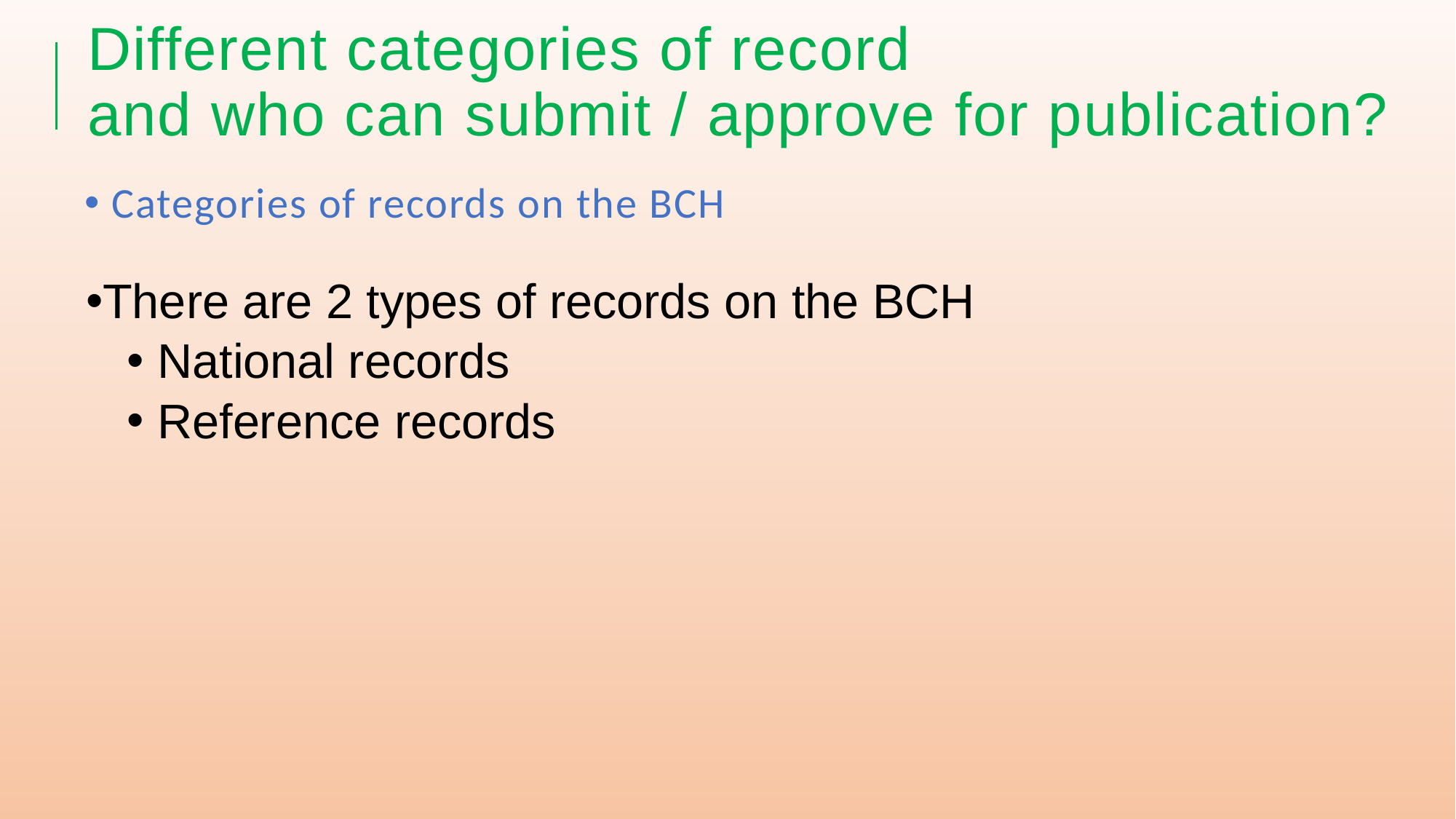

# Different categories of record and who can submit / approve for publication?
Categories of records on the BCH
There are 2 types of records on the BCH
 National records
 Reference records